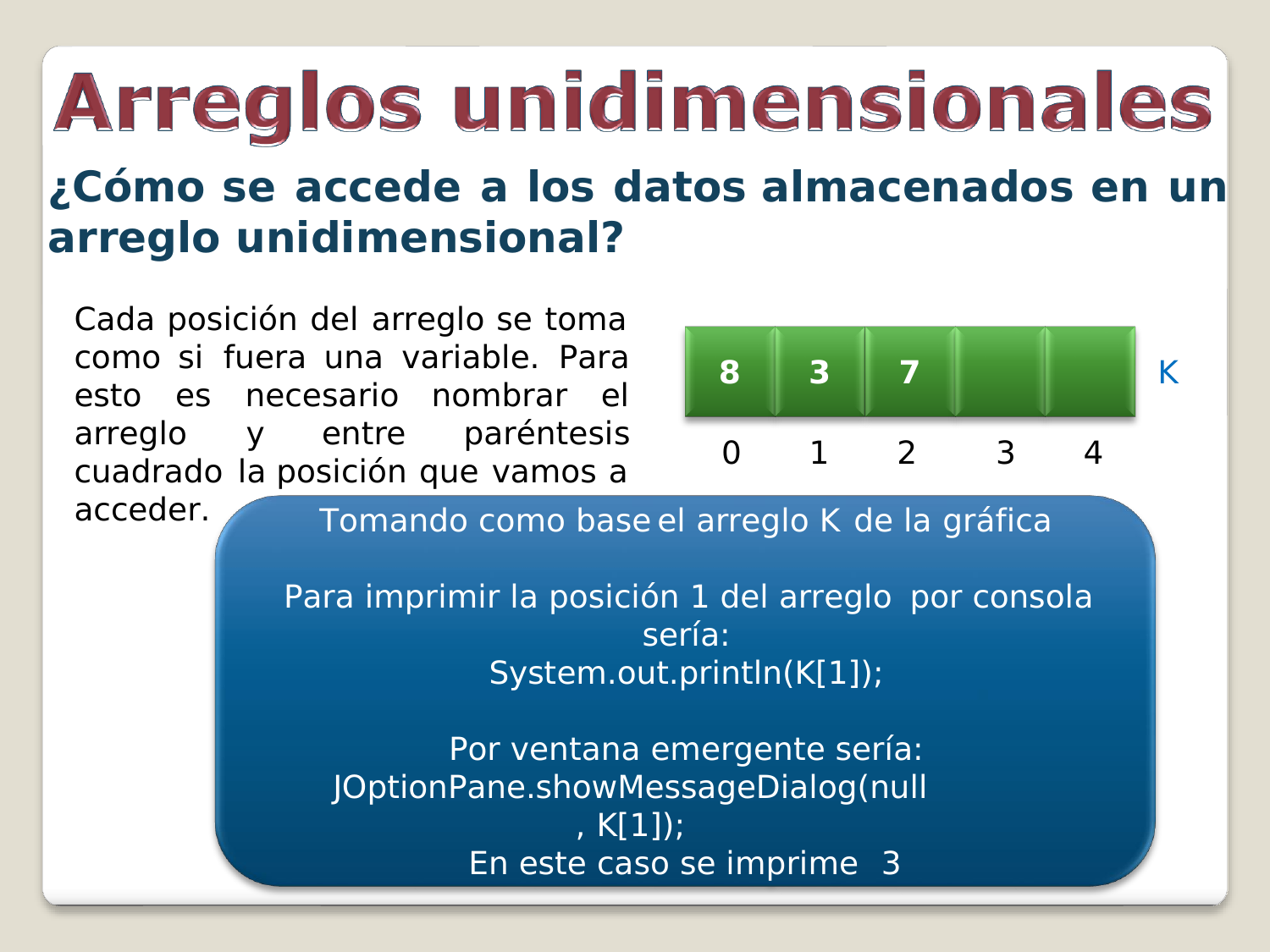

¿Cómo se accede a los datos
arreglo unidimensional?
almacenados
en un
Cada posición del arreglo se toma

como	si
fuera	una	variable.	Para
8
3
7
K
esto
es
necesario
nombrar
el
arreglo
cuadrado acceder.
y
la
entre
posición
paréntesis
que vamos a
0
1
2
3
4

Tomando como base
el arreglo K
de la
gráfica
Para imprimir la posición 1 del arreglo	por consola
sería: System.out.println(K[1]);
Por ventana emergente sería:
JOptionPane.showMessageDialog(null, K[1]);
En este caso se imprime
3